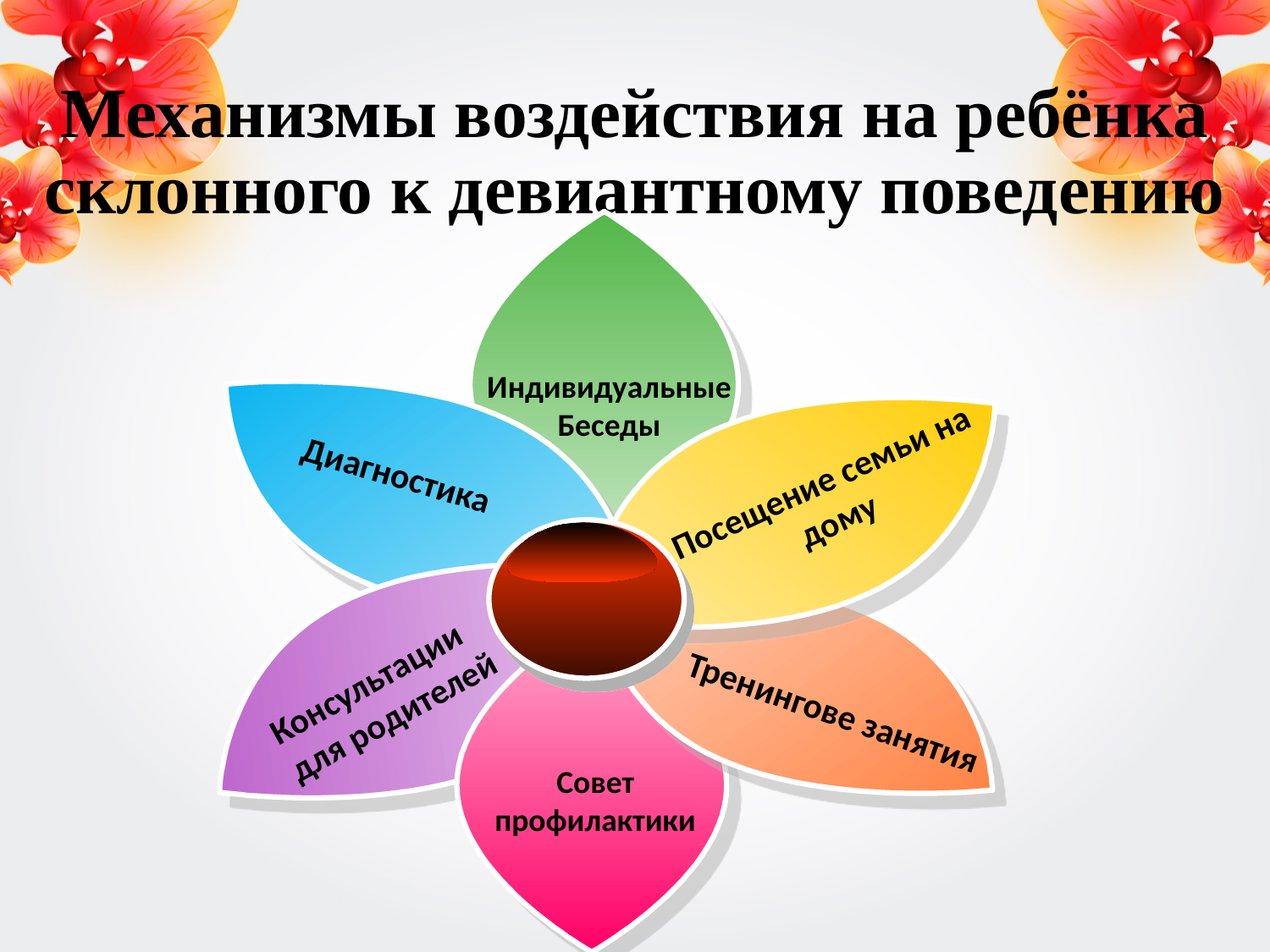

# Механизмы воздействия на ребёнка склонного к девиантному поведению

Индивидуальные
Беседы

Диагностика
Посещение семьи на дому

Консультации
для родителей
Тренингове занятия
Совет профилактики